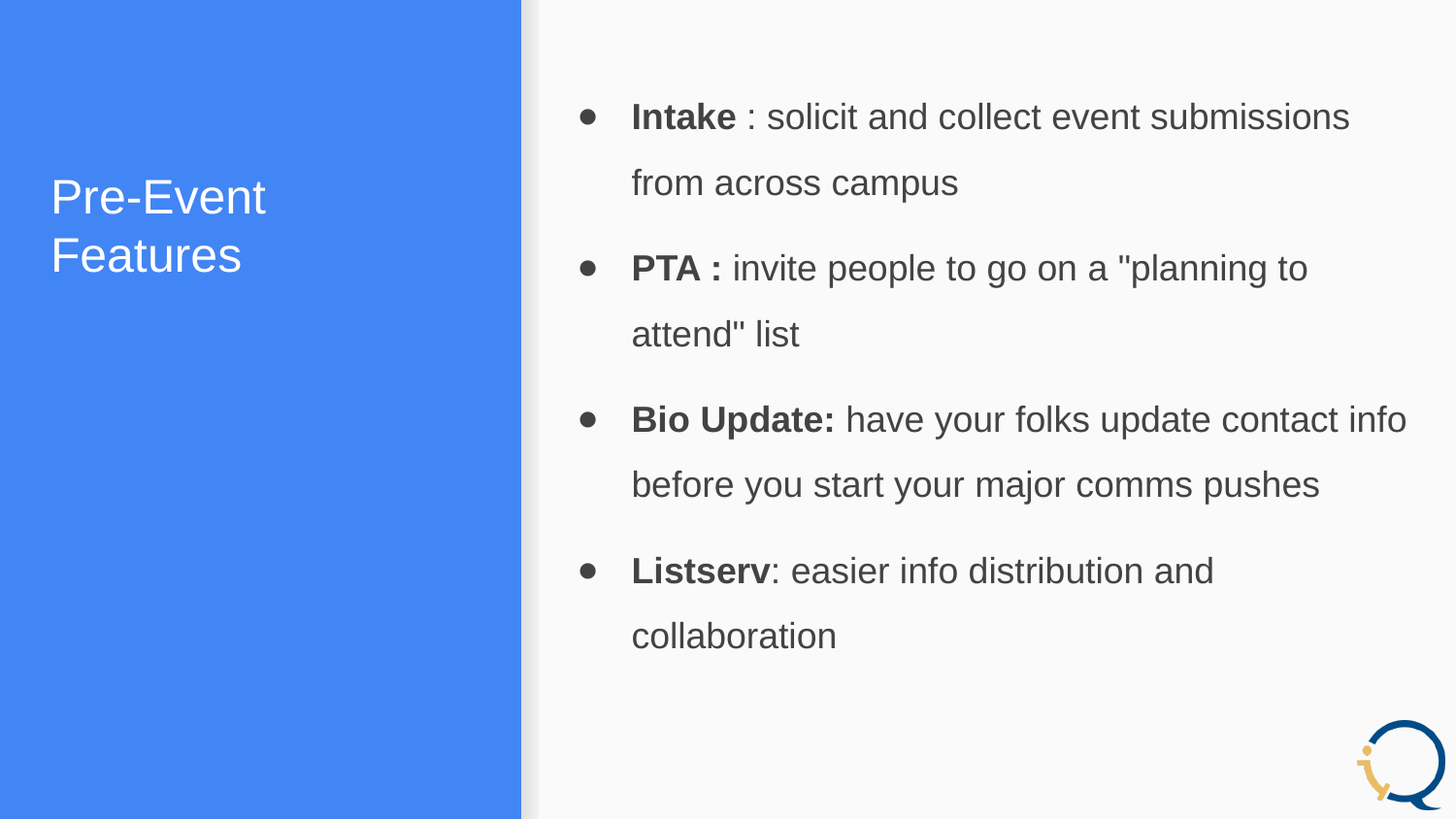

# Pre-Event Features
Intake : solicit and collect event submissions from across campus
PTA : invite people to go on a "planning to attend" list
Bio Update: have your folks update contact info before you start your major comms pushes
Listserv: easier info distribution and collaboration